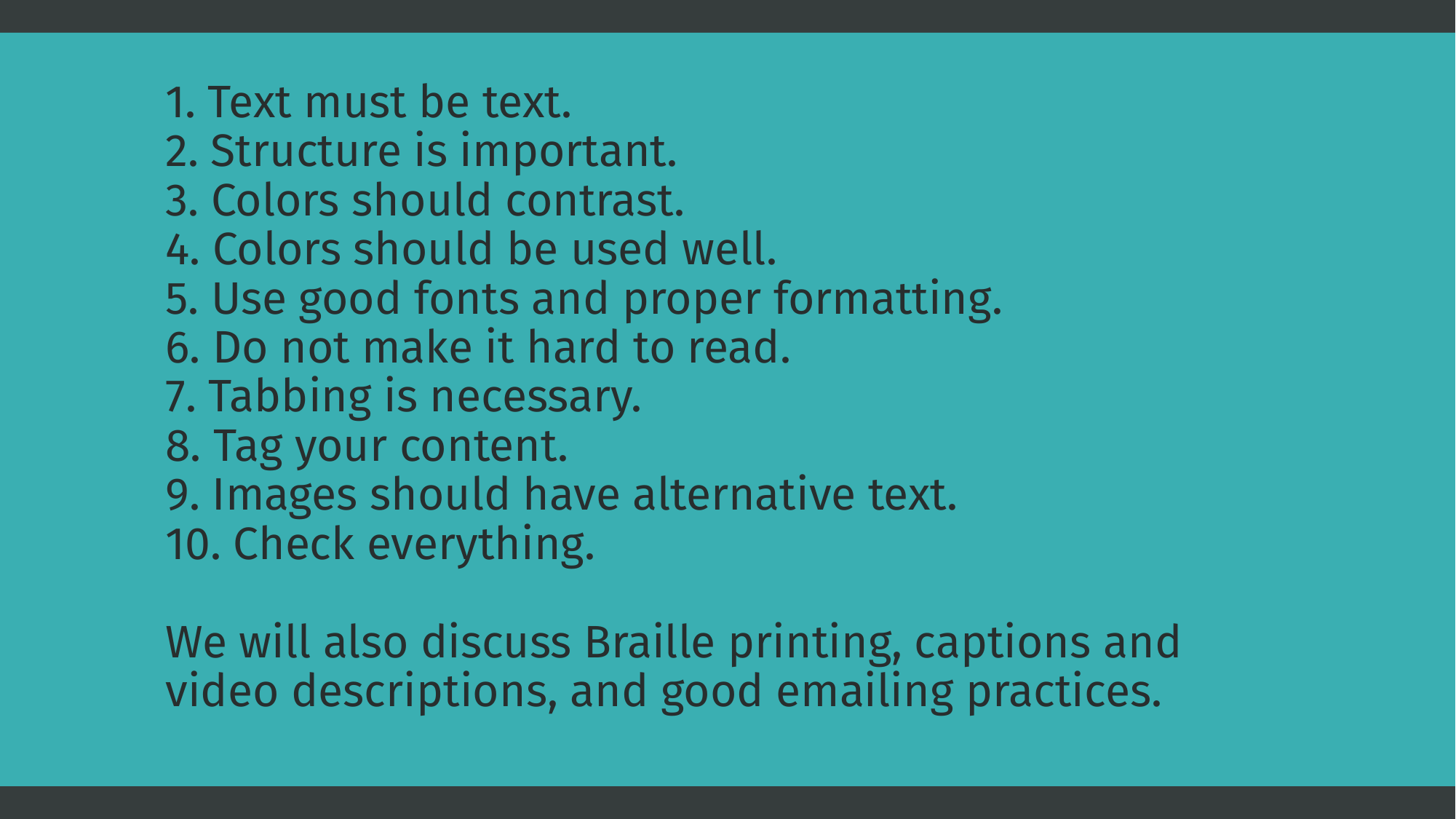

# 1. Text must be text. 2. Structure is important. 3. Colors should contrast. 4. Colors should be used well. 5. Use good fonts and proper formatting. 6. Do not make it hard to read. 7. Tabbing is necessary. 8. Tag your content. 9. Images should have alternative text. 10. Check everything. We will also discuss Braille printing, captions and video descriptions, and good emailing practices.